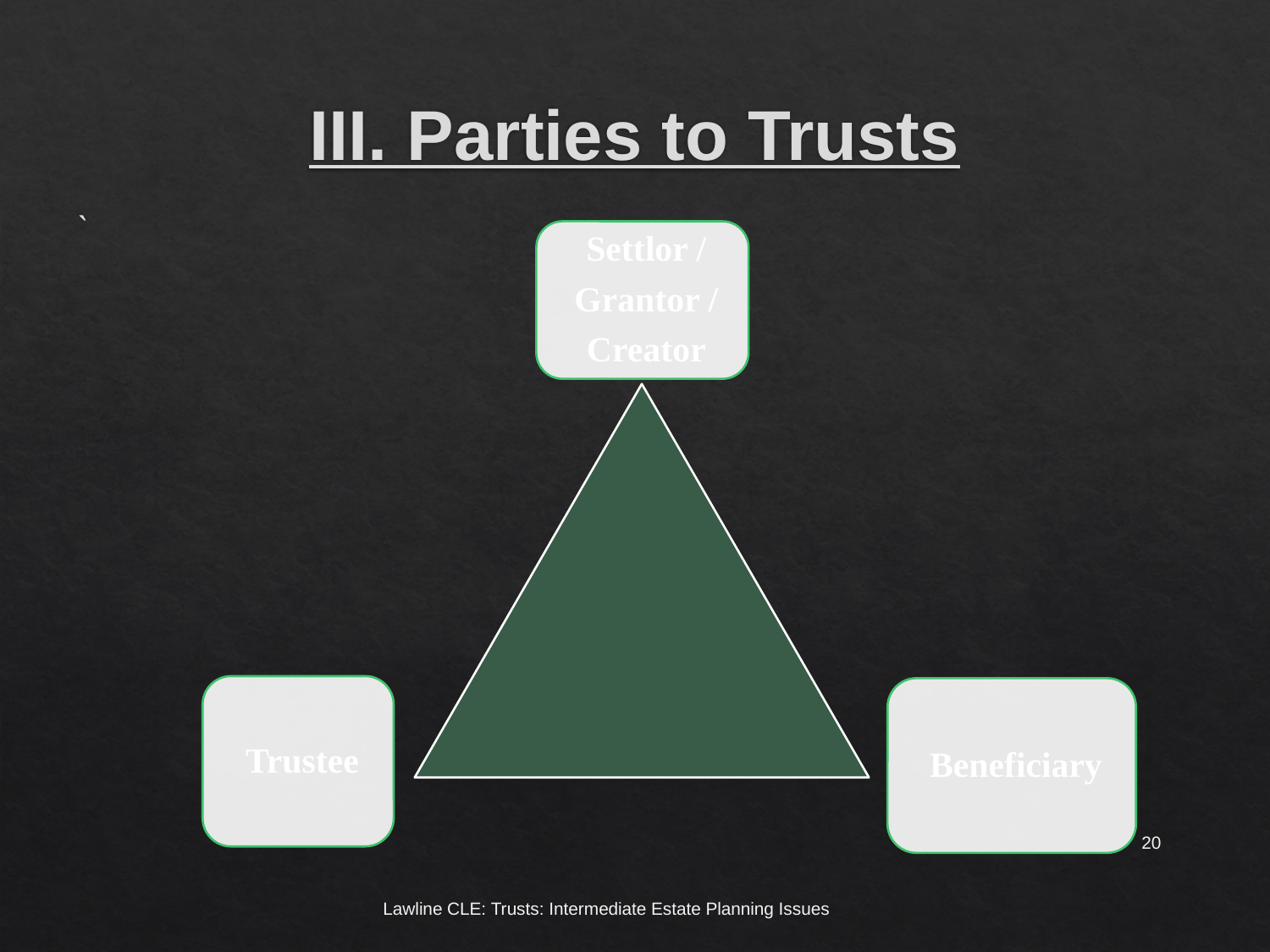

# III. Parties to Trusts
`

Settlor /
Grantor /
Creator
Beneficiary
Trustee
20
Lawline CLE: Trusts: Intermediate Estate Planning Issues